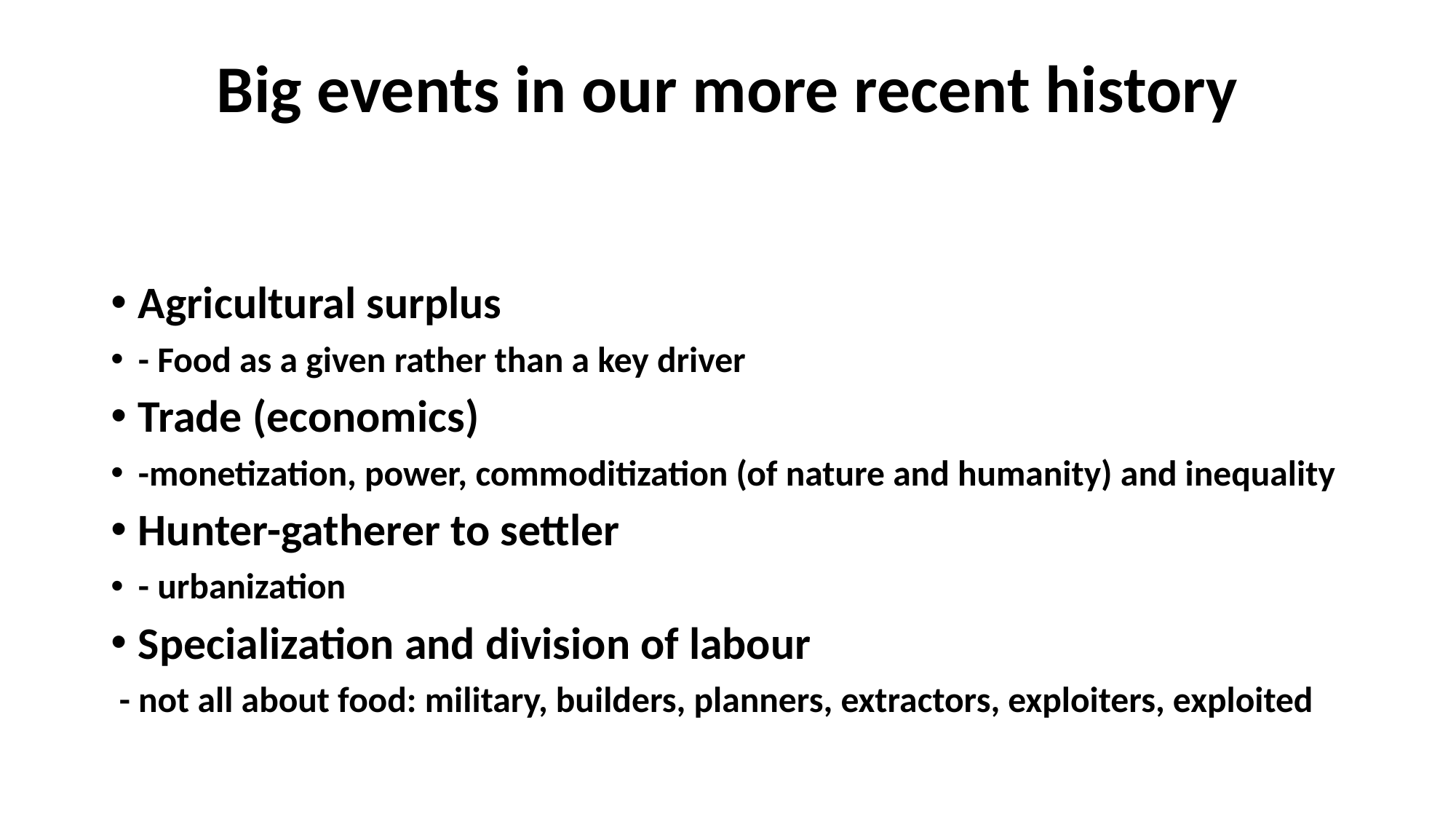

# Big events in our more recent history

Agricultural surplus
- Food as a given rather than a key driver
Trade (economics)
-monetization, power, commoditization (of nature and humanity) and inequality
Hunter-gatherer to settler
- urbanization
Specialization and division of labour
 - not all about food: military, builders, planners, extractors, exploiters, exploited